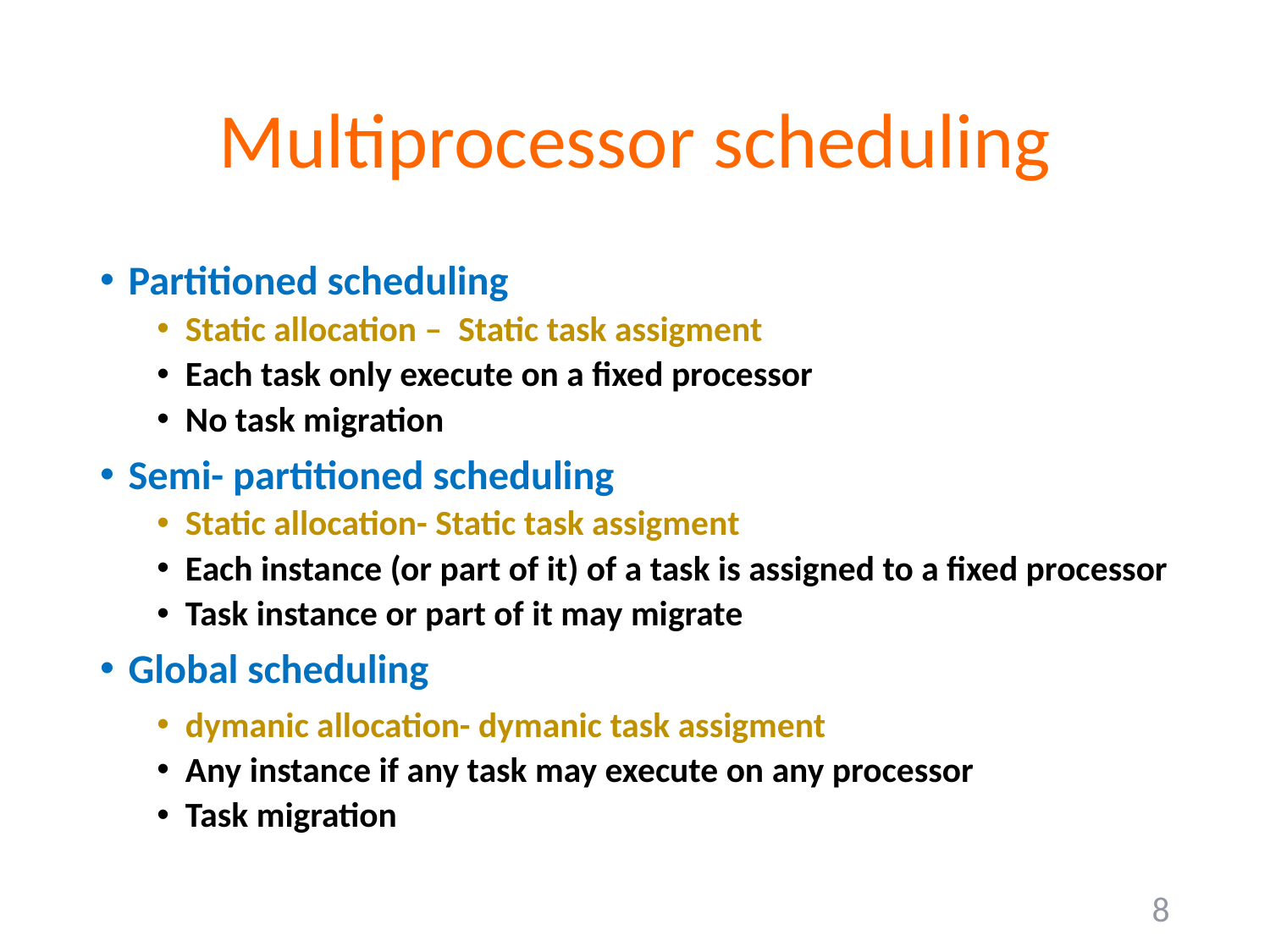

# Multiprocessor scheduling
Partitioned scheduling
Static allocation –  Static task assigment
Each task only execute on a fixed processor
No task migration
Semi- partitioned scheduling
Static allocation- Static task assigment
Each instance (or part of it) of a task is assigned to a fixed processor
Task instance or part of it may migrate
Global scheduling
dymanic allocation- dymanic task assigment
Any instance if any task may execute on any processor
Task migration
8